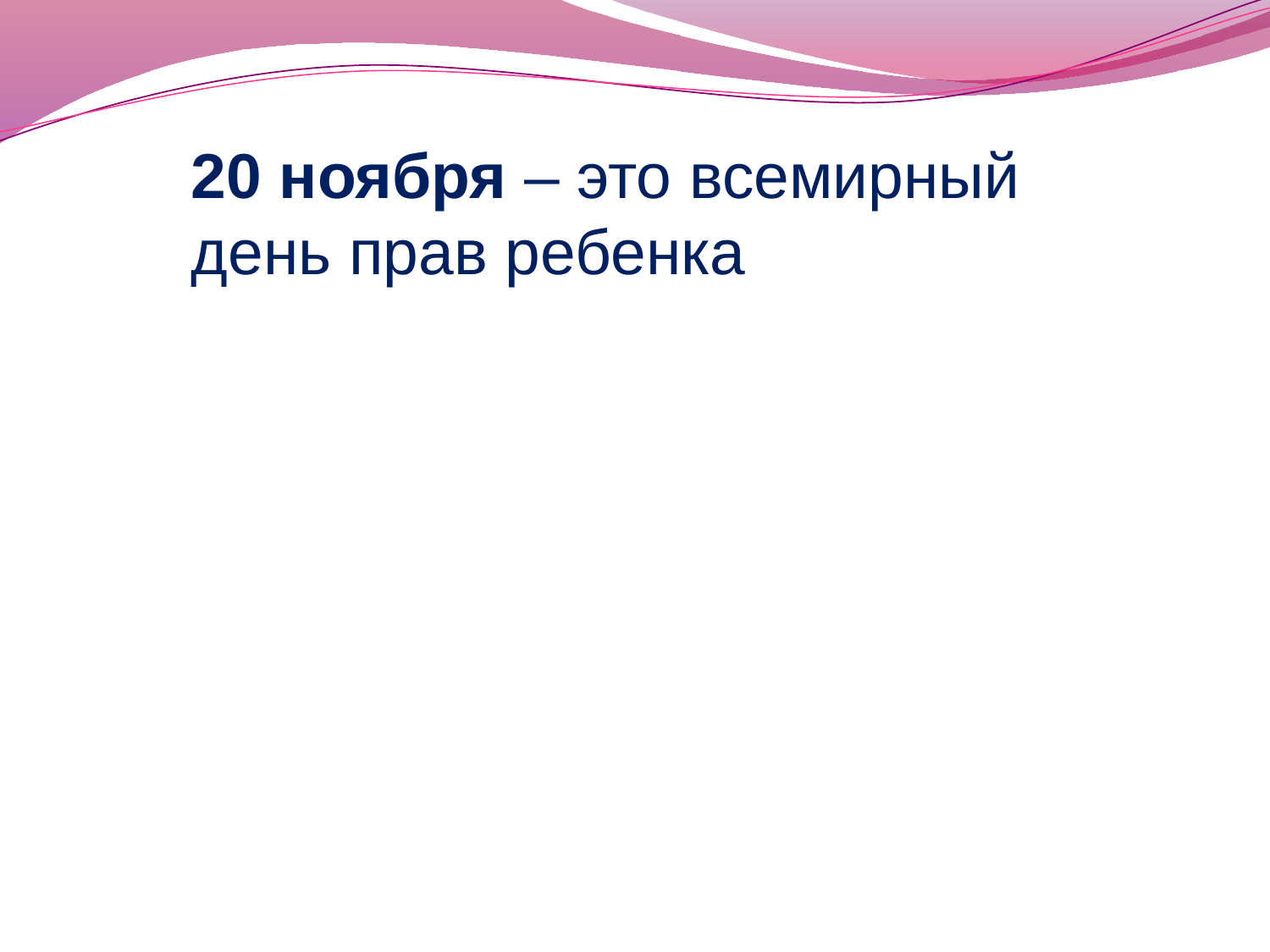

20 ноября – это всемирный день прав ребенка